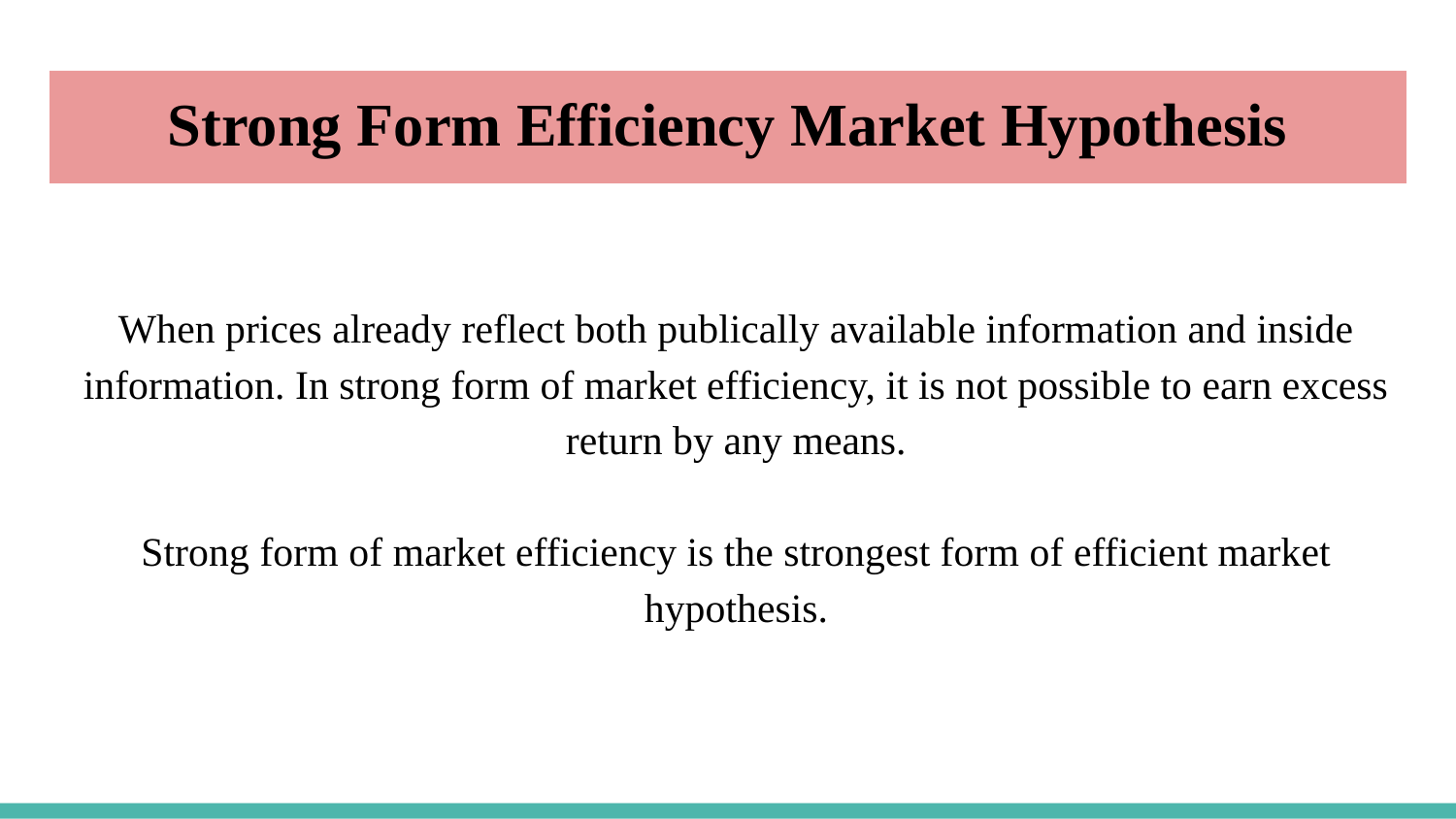

# Strong Form Efficiency Market Hypothesis
When prices already reflect both publically available information and inside information. In strong form of market efficiency, it is not possible to earn excess return by any means.
Strong form of market efficiency is the strongest form of efficient market hypothesis.